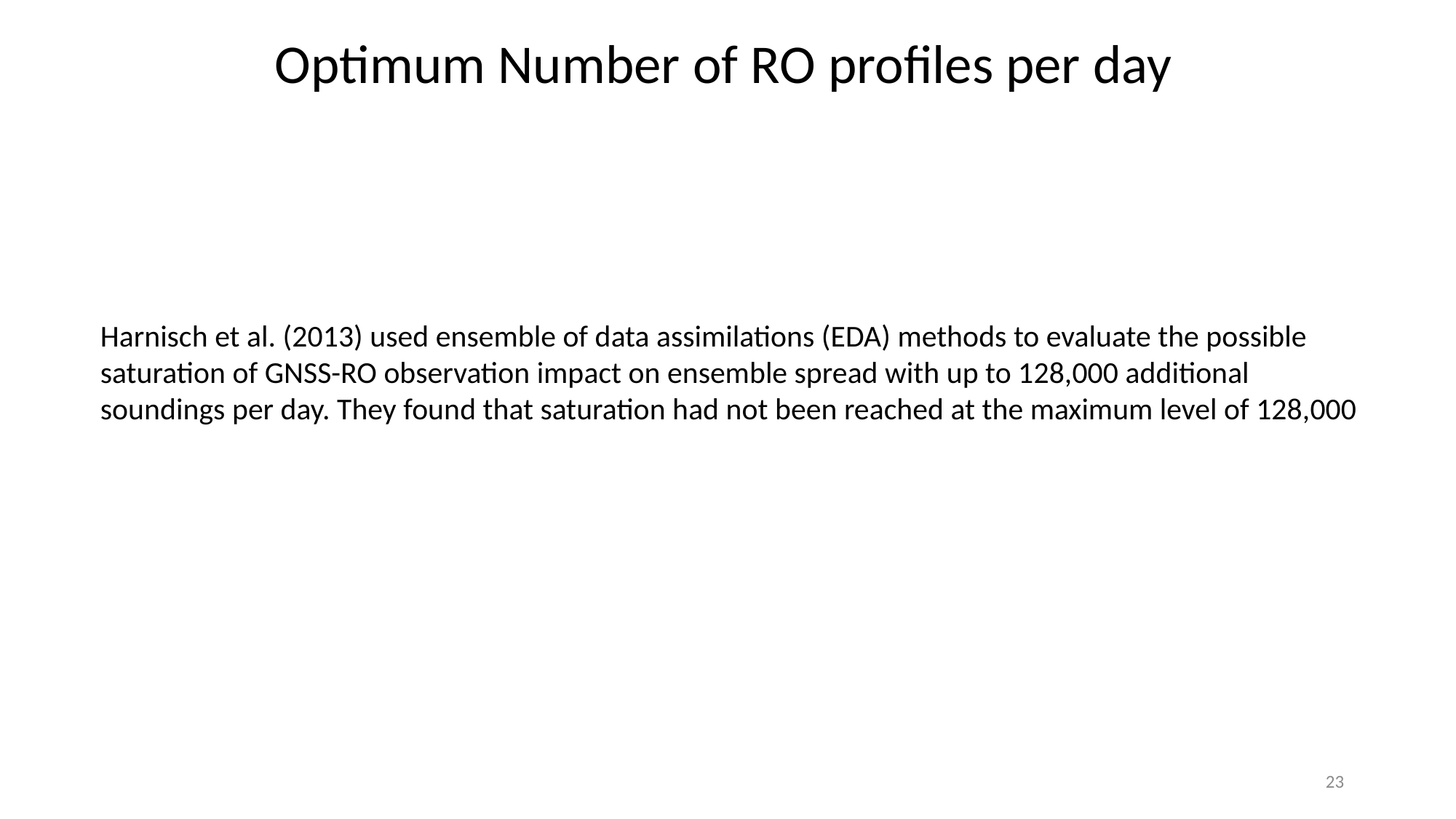

Optimum Number of RO profiles per day
Harnisch et al. (2013) used ensemble of data assimilations (EDA) methods to evaluate the possible saturation of GNSS-RO observation impact on ensemble spread with up to 128,000 additional soundings per day. They found that saturation had not been reached at the maximum level of 128,000
23